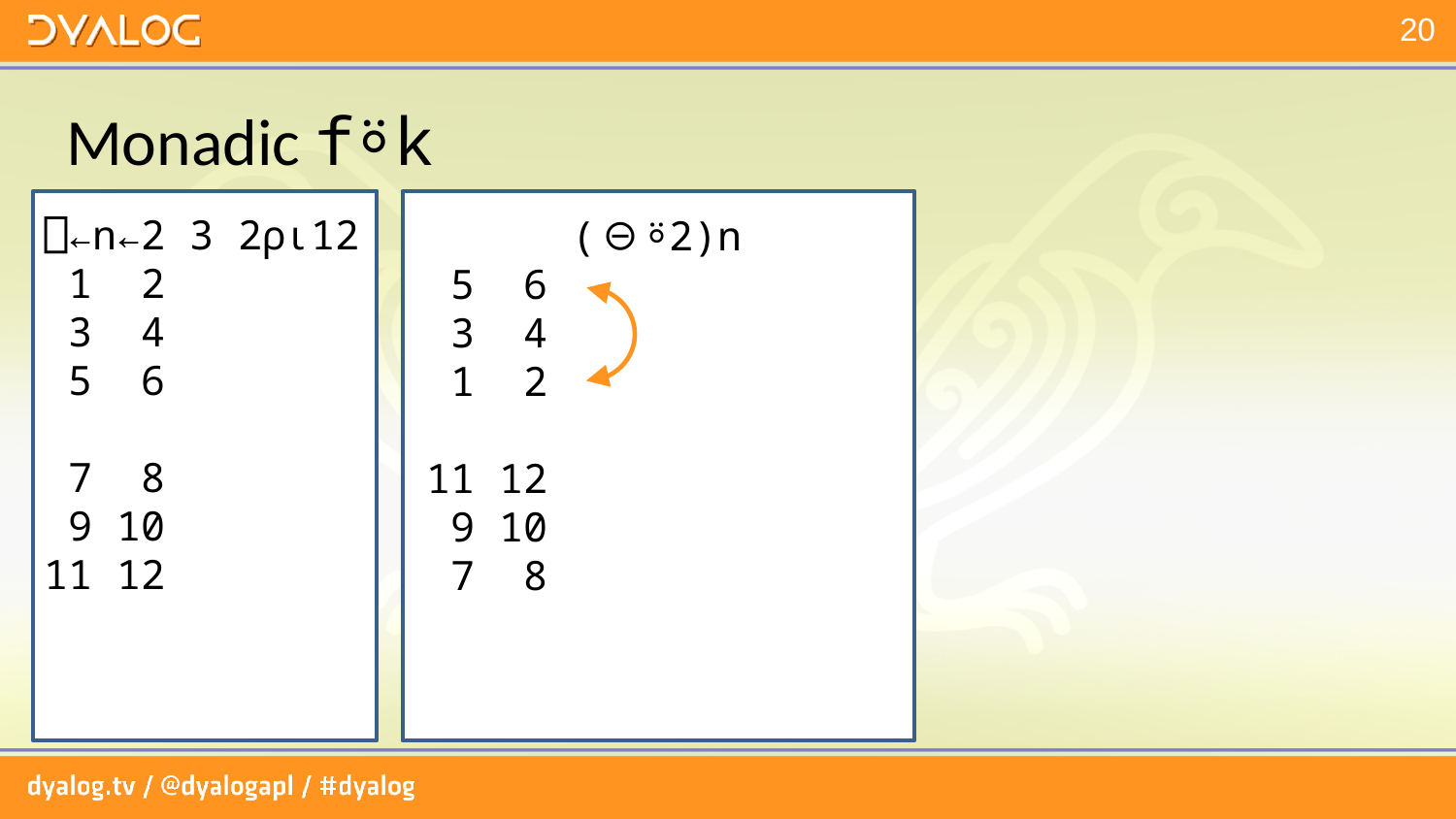

# Monadic f⍤k

⎕←n←2 3 2⍴⍳12
 1  2
 3  4
 5  6

 7  8
 9 10
11 12
      (⊖⍤2)n
 5  6
 3  4
 1  2

11 12
 9 10
 7  8